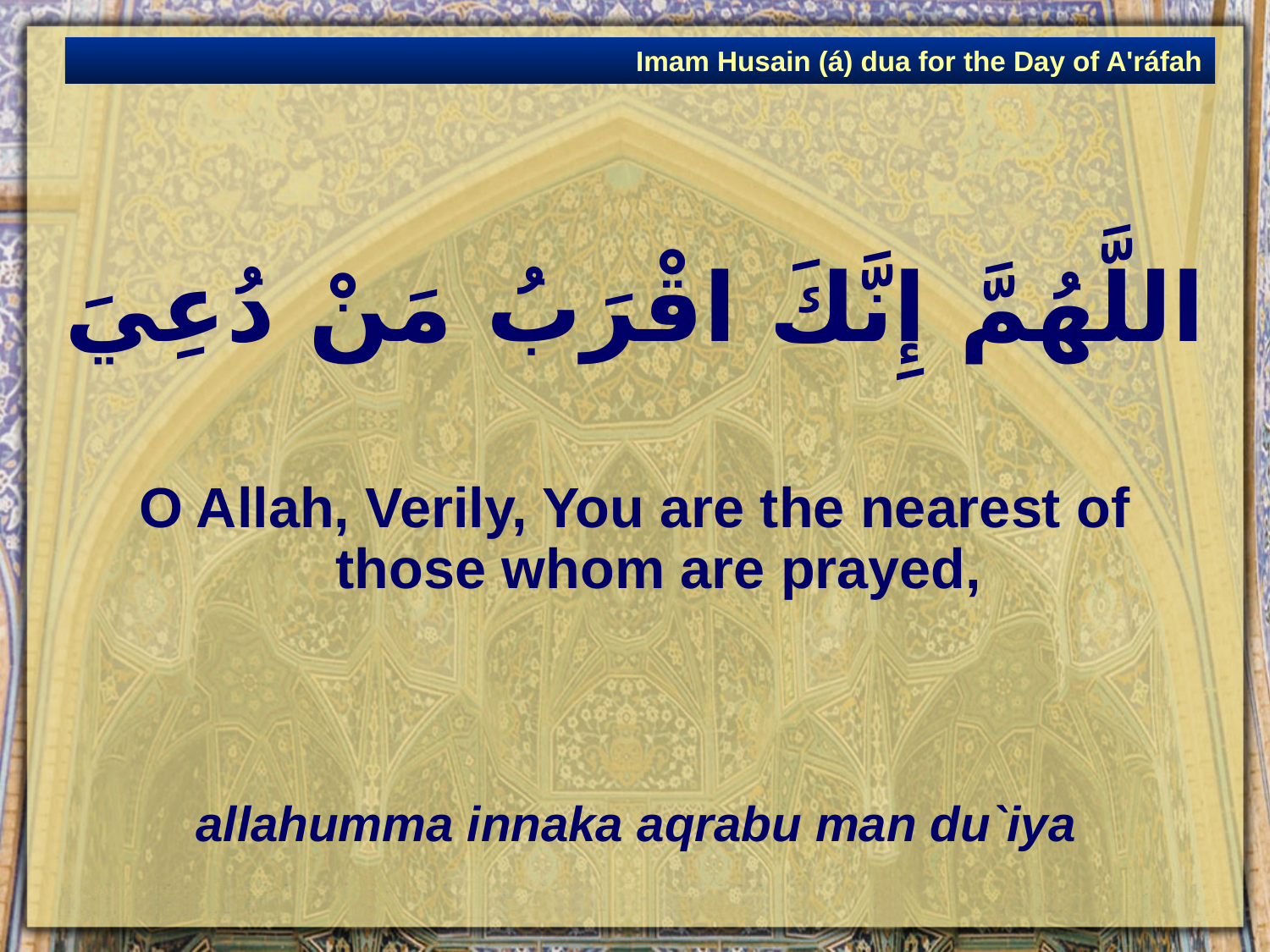

Imam Husain (á) dua for the Day of A'ráfah
# اللَّهُمَّ إِنَّكَ اقْرَبُ مَنْ دُعِيَ
O Allah, Verily, You are the nearest of those whom are prayed,
allahumma innaka aqrabu man du`iya